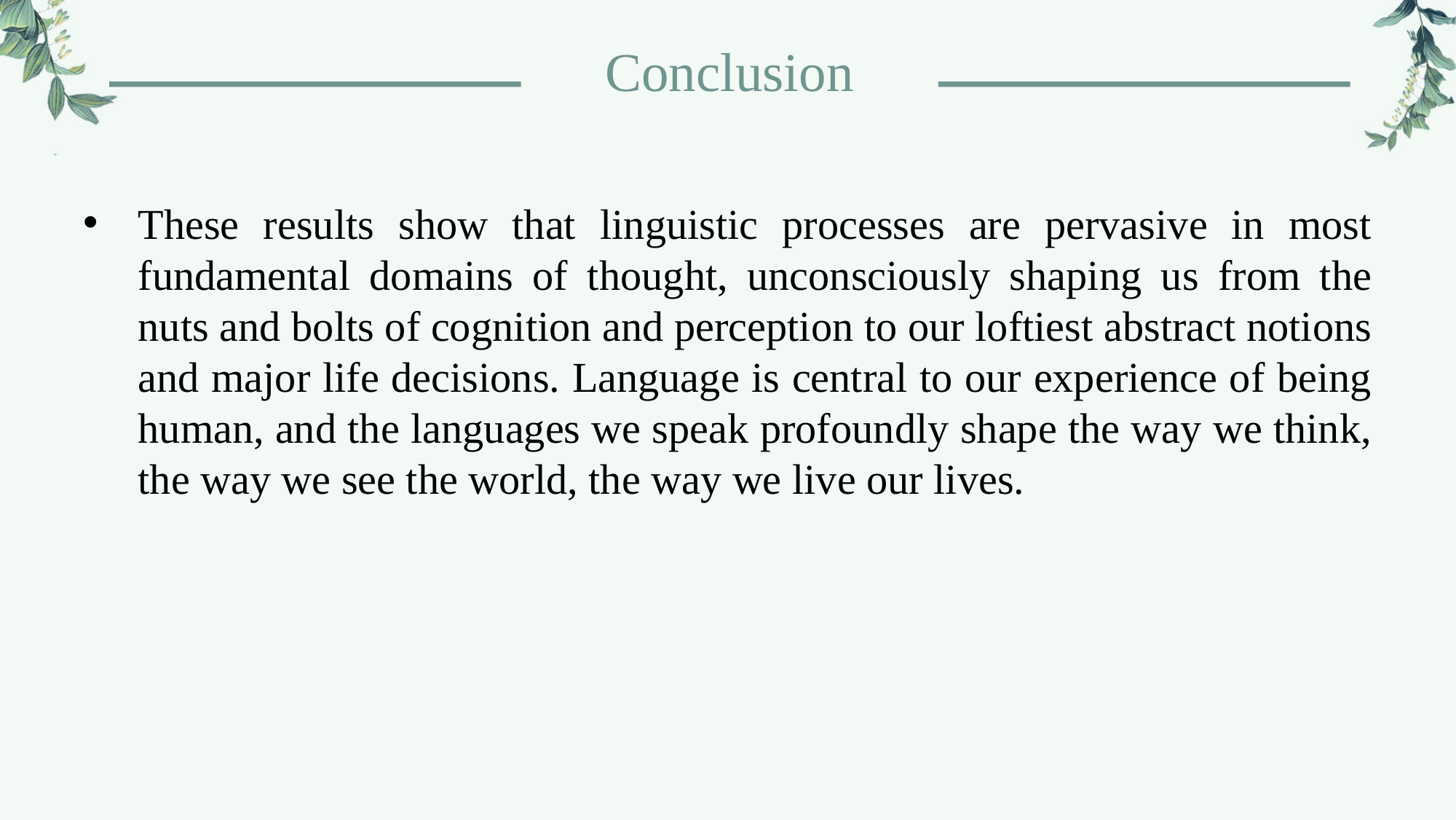

#
Conclusion

These results show that linguistic processes are pervasive in most fundamental domains of thought, unconsciously shaping us from the nuts and bolts of cognition and perception to our loftiest abstract notions and major life decisions. Language is central to our experience of being human, and the languages we speak profoundly shape the way we think, the way we see the world, the way we live our lives.